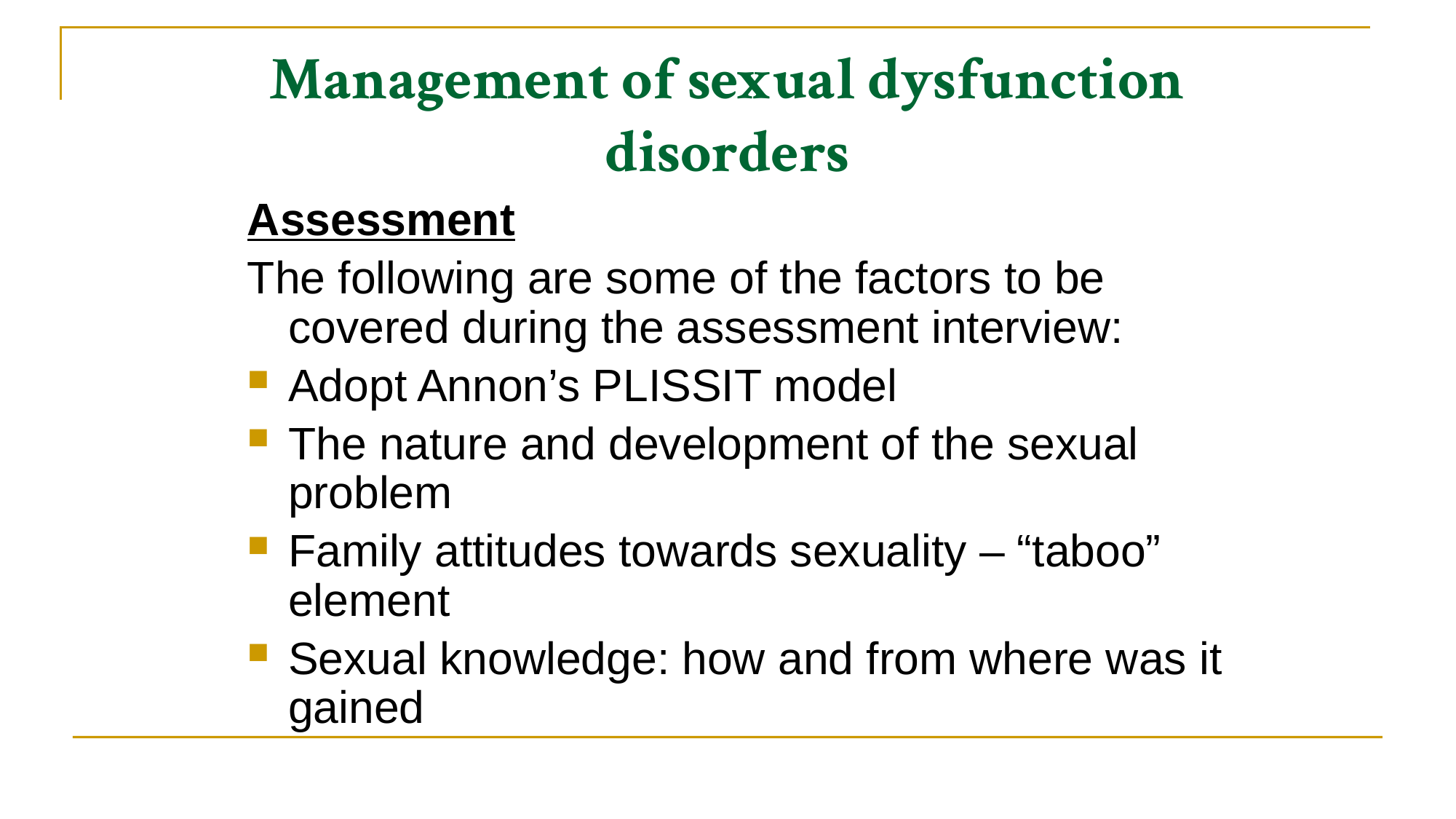

# Management of sexual dysfunction disorders
Assessment
The following are some of the factors to be covered during the assessment interview:
Adopt Annon’s PLISSIT model
The nature and development of the sexual problem
Family attitudes towards sexuality – “taboo” element
Sexual knowledge: how and from where was it gained